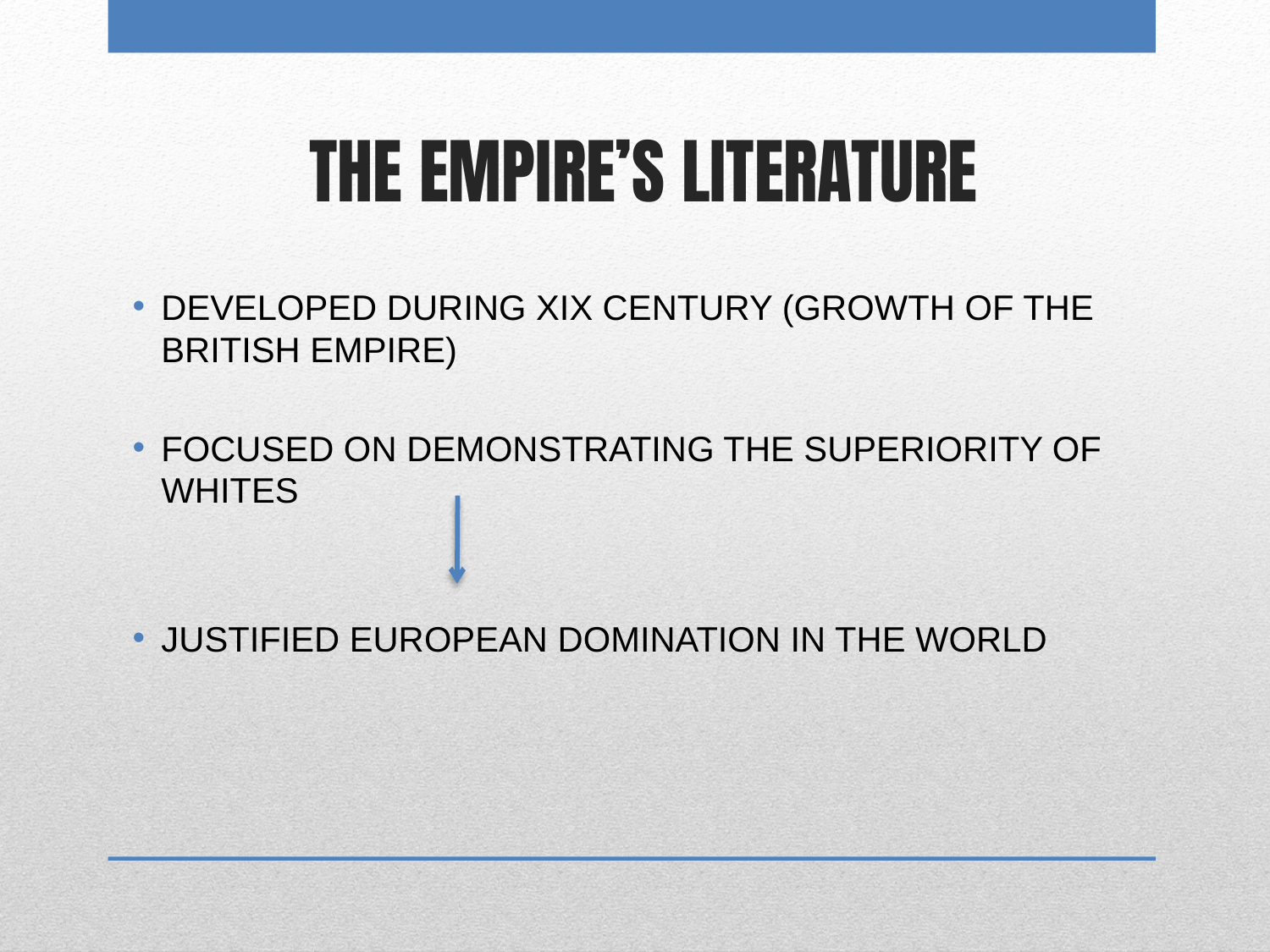

# THE EMPIRE’S LITERATURE
DEVELOPED DURING XIX CENTURY (GROWTH OF THE BRITISH EMPIRE)

FOCUSED ON DEMONSTRATING THE SUPERIORITY OF WHITES

JUSTIFIED EUROPEAN DOMINATION IN THE WORLD